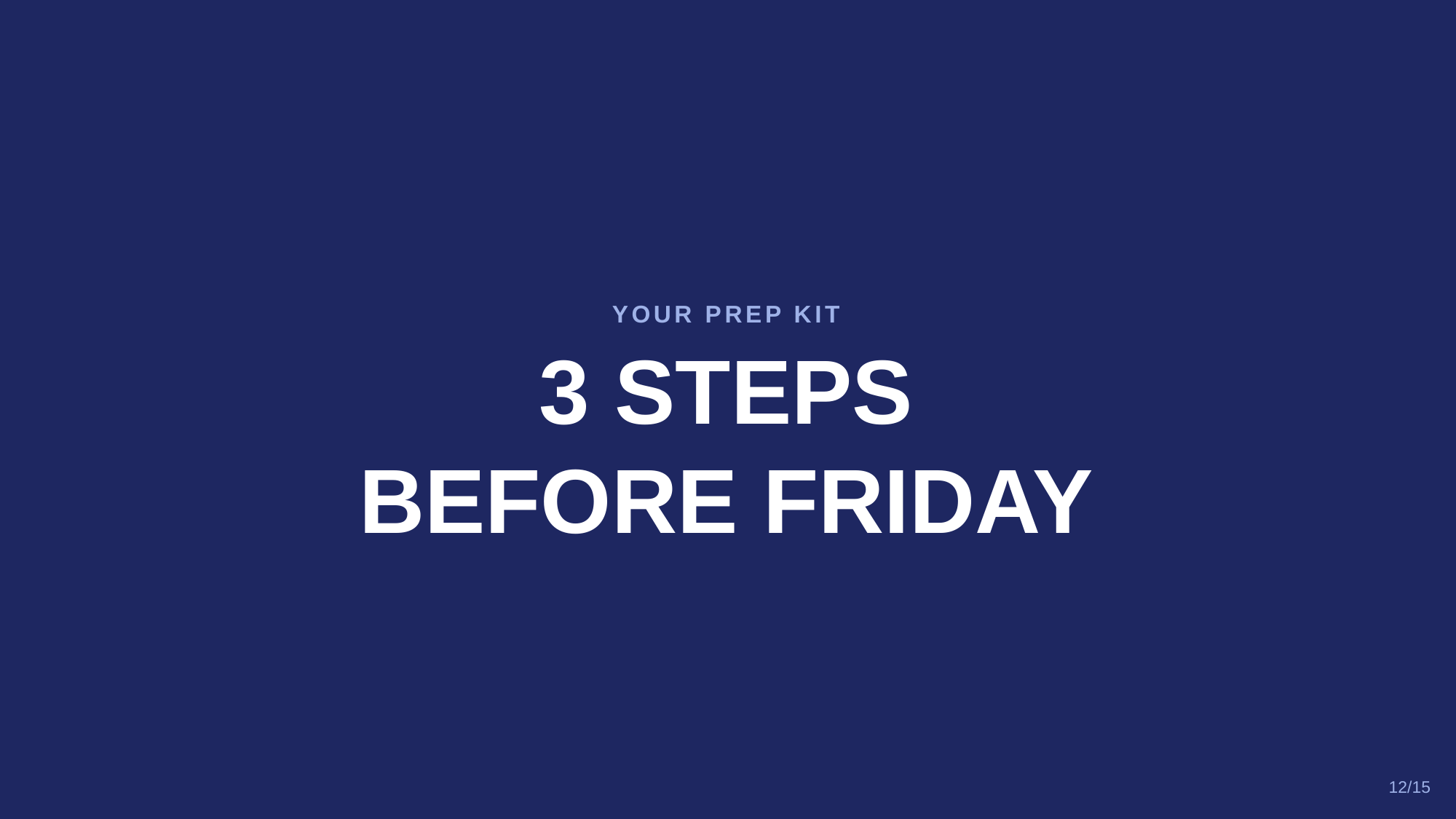

YOUR PREP KIT
3 STEPS
BEFORE FRIDAY
12/15